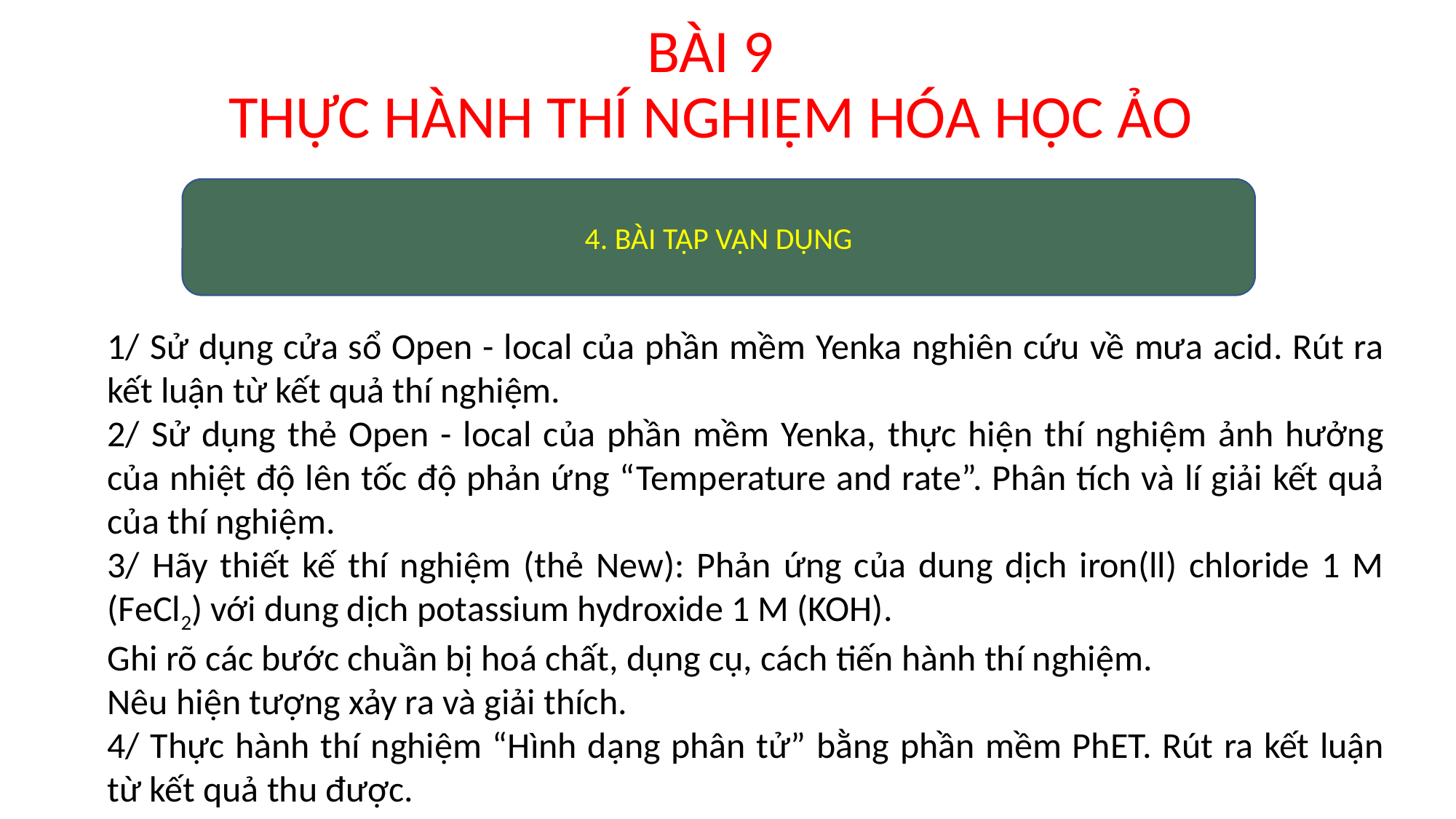

# BÀI 9 THỰC HÀNH THÍ NGHIỆM HÓA HỌC ẢO
4. BÀI TẬP VẬN DỤNG
1/ Sử dụng cửa sổ Open - local của phần mềm Yenka nghiên cứu về mưa acid. Rút ra kết luận từ kết quả thí nghiệm.
2/ Sử dụng thẻ Open - local của phần mềm Yenka, thực hiện thí nghiệm ảnh hưởng của nhiệt độ lên tốc độ phản ứng “Temperature and rate”. Phân tích và lí giải kết quả của thí nghiệm.
3/ Hãy thiết kế thí nghiệm (thẻ New): Phản ứng của dung dịch iron(ll) chloride 1 M (FeCl2) với dung dịch potassium hydroxide 1 M (KOH).
Ghi rõ các bước chuần bị hoá chất, dụng cụ, cách tiến hành thí nghiệm.
Nêu hiện tượng xảy ra và giải thích.
4/ Thực hành thí nghiệm “Hình dạng phân tử” bằng phần mềm PhET. Rút ra kết luận từ kết quả thu được.